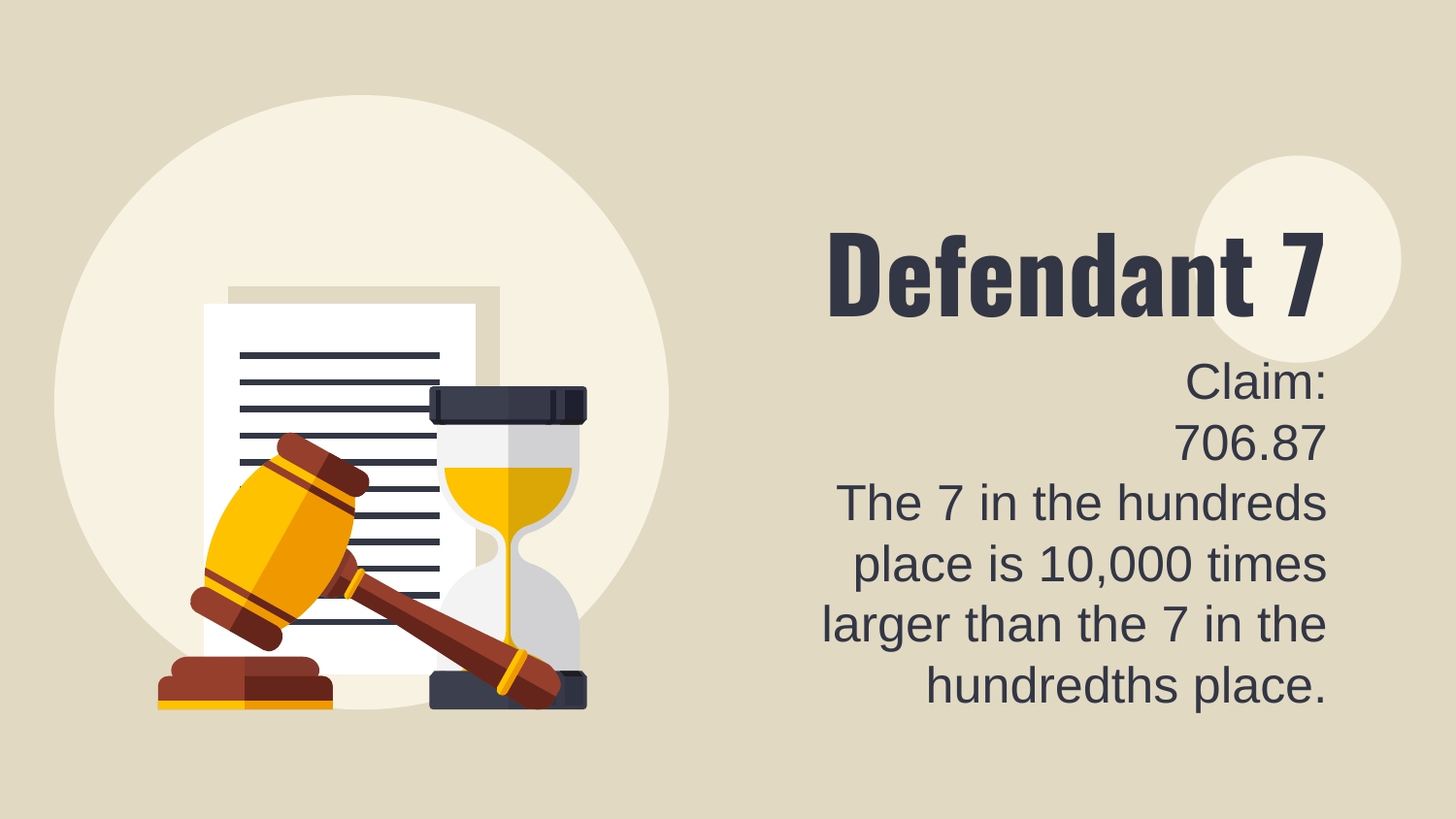

# Defendant 7

Claim:
706.87
The 7 in the hundreds place is 10,000 times larger than the 7 in the hundredths place.